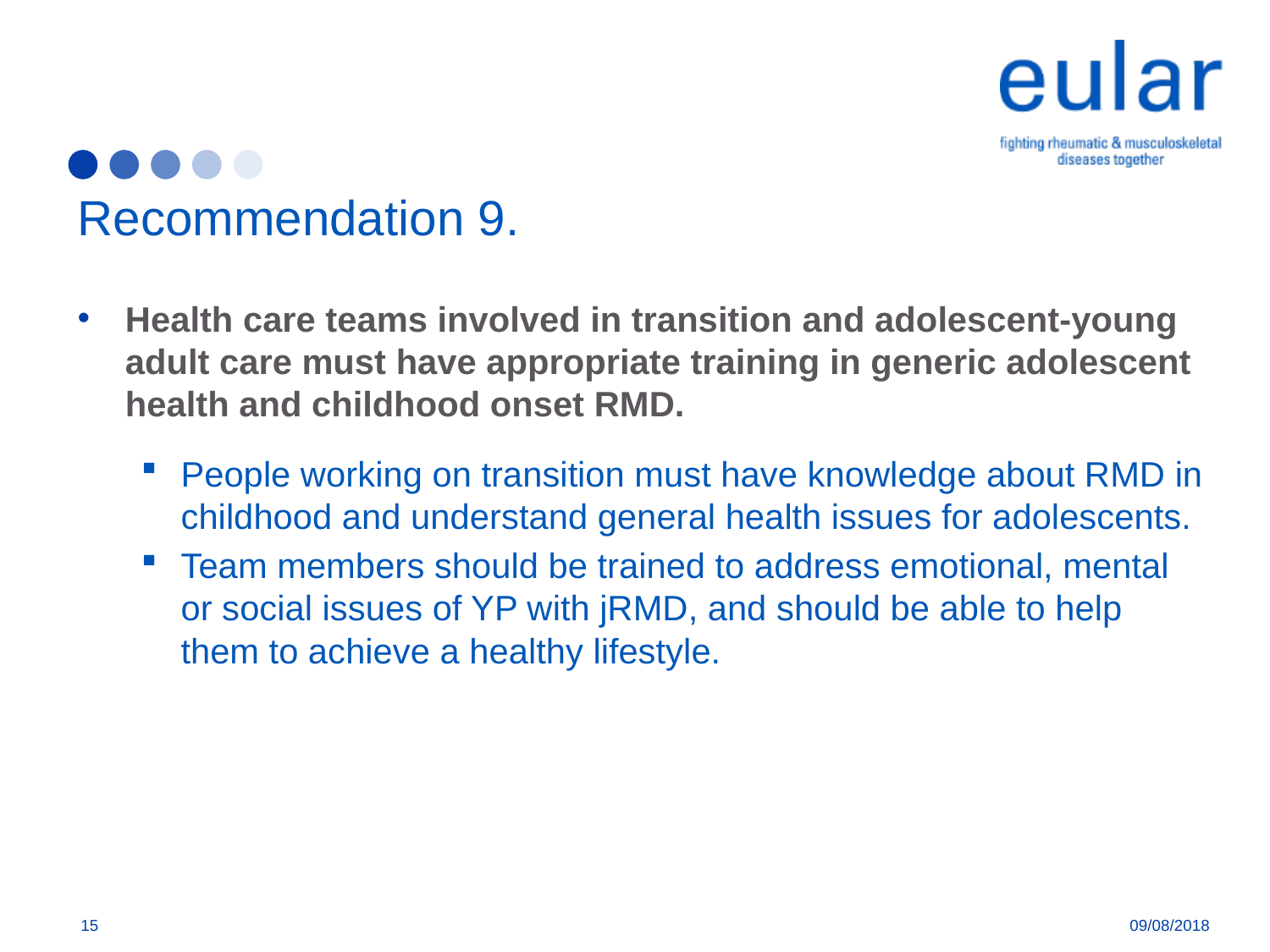

# Recommendation 9.
Health care teams involved in transition and adolescent-young adult care must have appropriate training in generic adolescent health and childhood onset RMD.
People working on transition must have knowledge about RMD in childhood and understand general health issues for adolescents.
Team members should be trained to address emotional, mental or social issues of YP with jRMD, and should be able to help them to achieve a healthy lifestyle.
15
09/08/2018